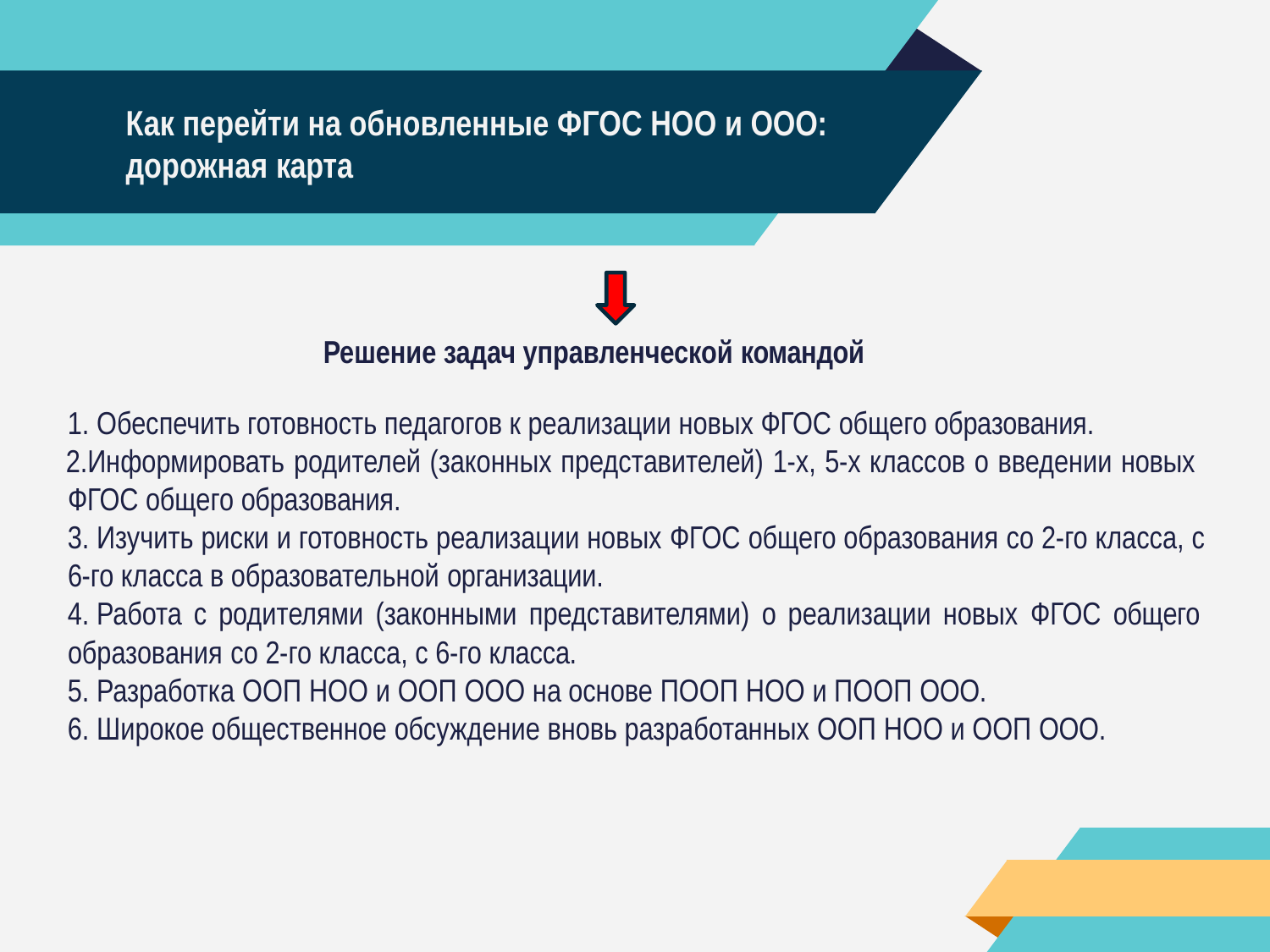

# Как перейти на обновленные ФГОС НОО и ООО: дорожная карта

Решение задач управленческой командой

Обеспечить готовность педагогов к реализации новых ФГОС общего образования.
Информировать родителей (законных представителей) 1-х, 5-х классов о введении новых ФГОС общего образования.
Изучить риски и готовность реализации новых ФГОС общего образования со 2-го класса, с
6-го класса в образовательной организации.
Работа с родителями (законными представителями) о реализации новых ФГОС общего
образования со 2-го класса, с 6-го класса.
Разработка ООП НОО и ООП ООО на основе ПООП НОО и ПООП ООО.
Широкое общественное обсуждение вновь разработанных ООП НОО и ООП ООО.